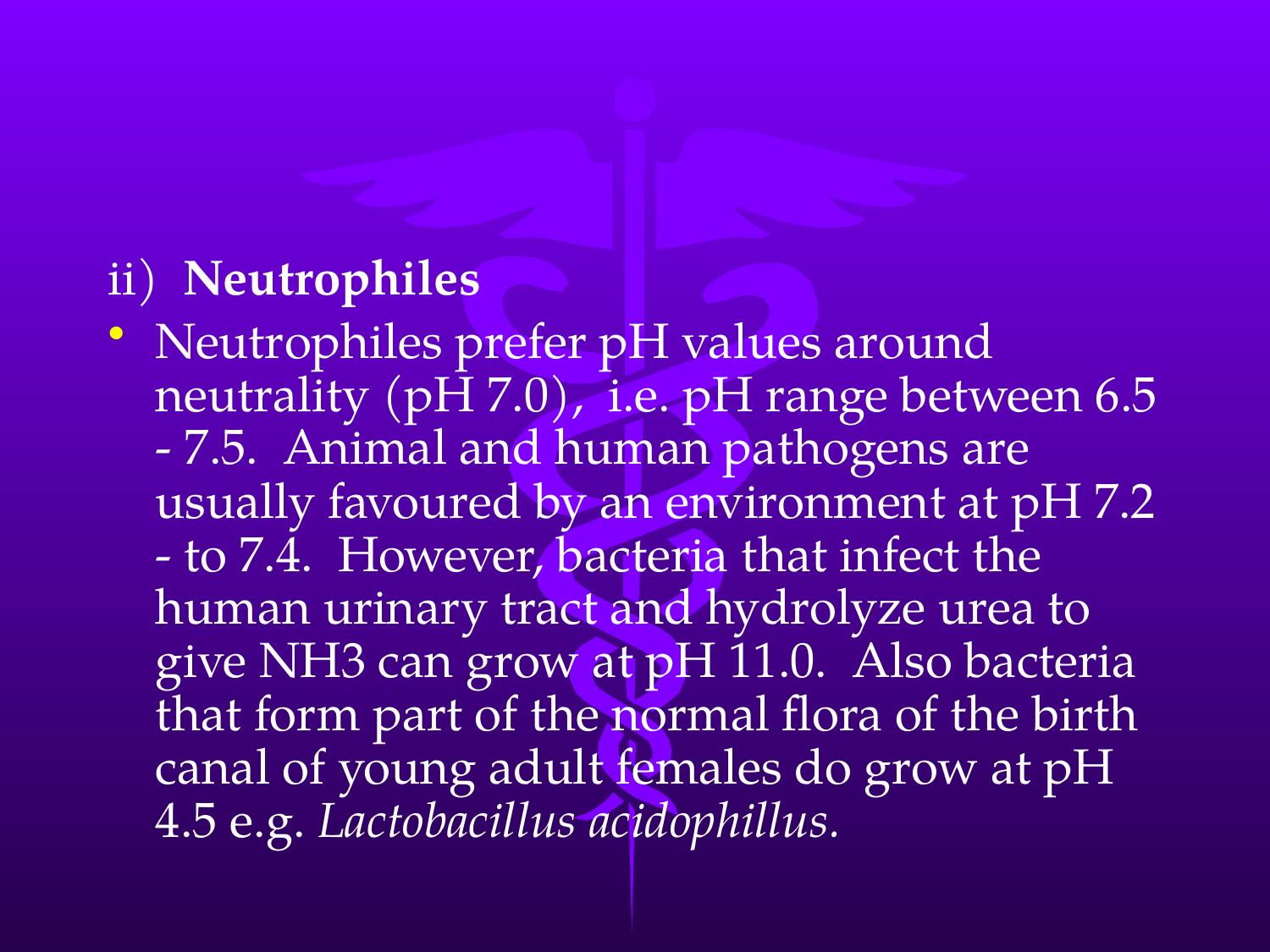

ii)  Neutrophiles
Neutrophiles prefer pH values around neutrality (pH 7.0),  i.e. pH range between 6.5 - 7.5.  Animal and human pathogens are usually favoured by an environment at pH 7.2 - to 7.4.  However, bacteria that infect the human urinary tract and hydrolyze urea to give NH3 can grow at pH 11.0.  Also bacteria that form part of the normal flora of the birth canal of young adult females do grow at pH 4.5 e.g. Lactobacillus acidophillus.